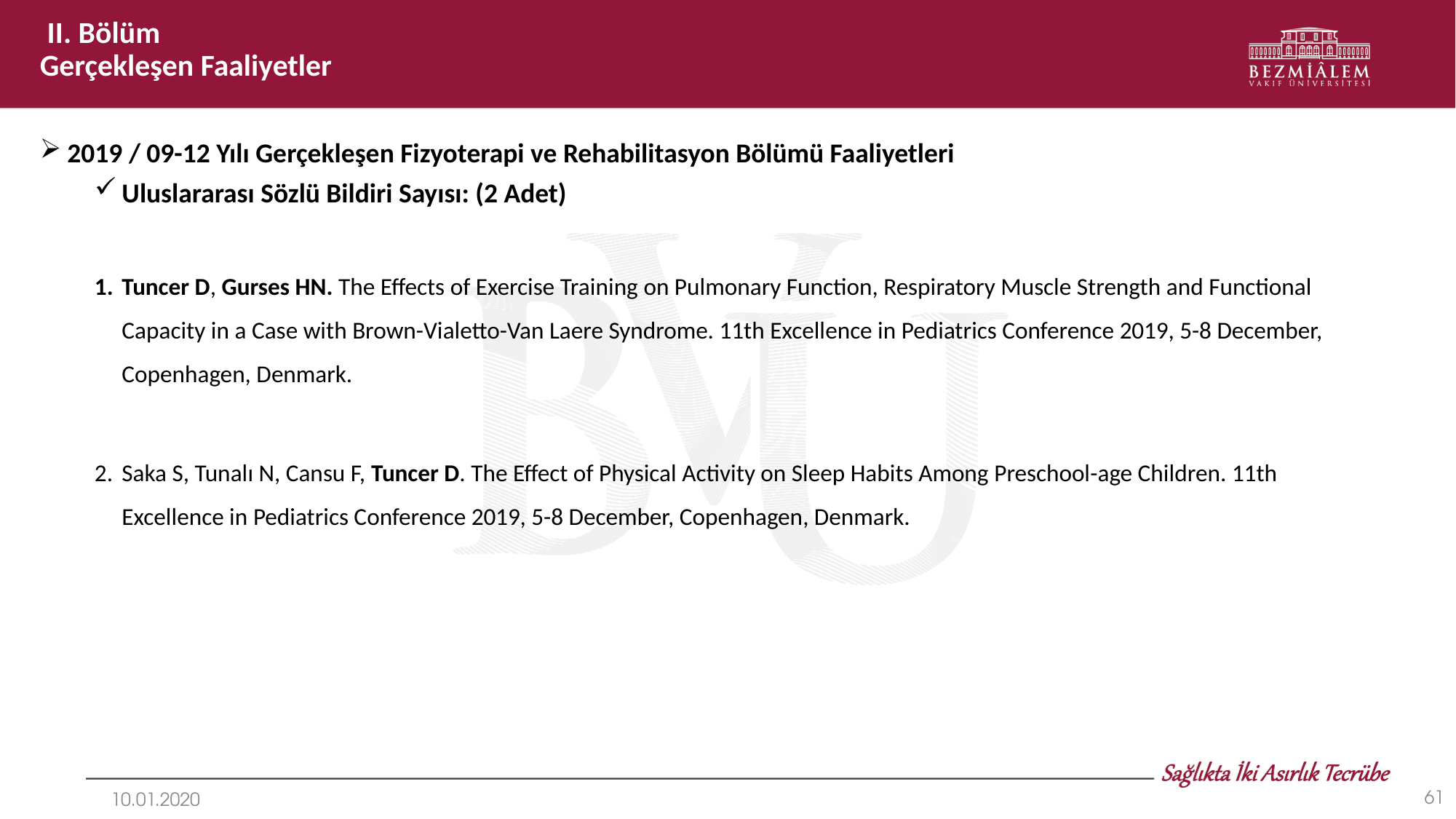

II. Bölüm
Gerçekleşen Faaliyetler

2019 / 09-12 Yılı Gerçekleşen Fizyoterapi ve Rehabilitasyon Bölümü Faaliyetleri
Uluslararası Sözlü Bildiri Sayısı: (2 Adet)

Tuncer D, Gurses HN. The Effects of Exercise Training on Pulmonary Function, Respiratory Muscle Strength and Functional Capacity in a Case with Brown-Vialetto-Van Laere Syndrome. 11th Excellence in Pediatrics Conference 2019, 5-8 December, Copenhagen, Denmark.

Saka S, Tunalı N, Cansu F, Tuncer D. The Effect of Physical Activity on Sleep Habits Among Preschool-age Children. 11th Excellence in Pediatrics Conference 2019, 5-8 December, Copenhagen, Denmark.

61
10.01.2020